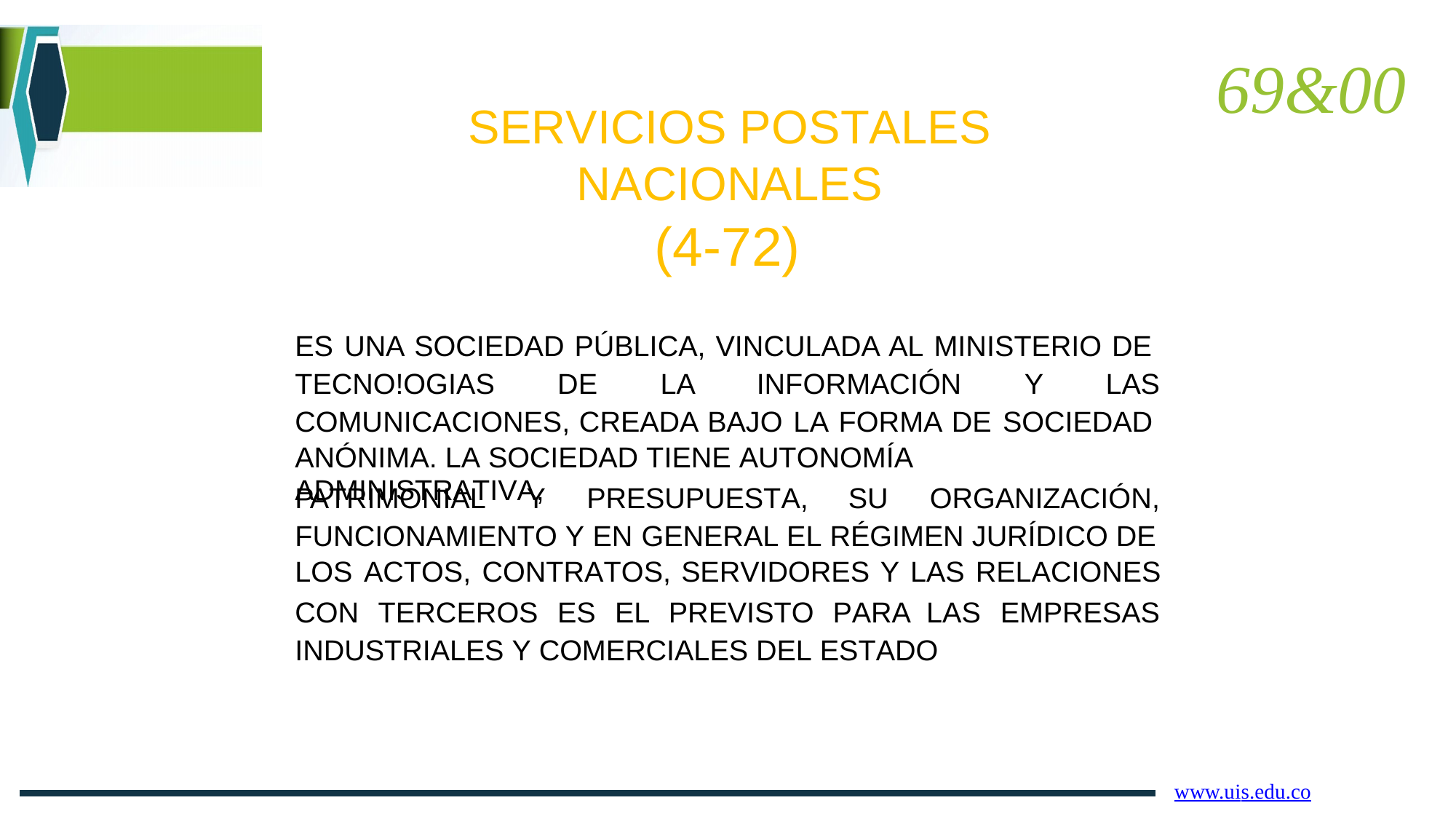

69&00

SERVICIOS POSTALES NACIONALES
(4-72)
ES UNA SOCIEDAD PÚBLICA, VINCULADA AL MINISTERIO DE
TECNO!OGIAS
DE
LA
INFORMACIÓN
Y
LAS
COMUNICACIONES, CREADA BAJO LA FORMA DE SOCIEDAD
ANÓNIMA. LA SOCIEDAD TIENE AUTONOMÍA  ADMINISTRATIVA,

PATRIMONIAL
Y
PRESUPUESTA,
SU
ORGANIZACIÓN,
FUNCIONAMIENTO Y EN GENERAL EL RÉGIMEN JURÍDICO DE
LOS ACTOS, CONTRATOS, SERVIDORES Y LAS RELACIONES
CON
TERCEROS
ES
EL
PREVISTO
PARA  LAS
EMPRESAS
INDUSTRIALES Y COMERCIALES DEL ESTADO

www.uis.edu.co